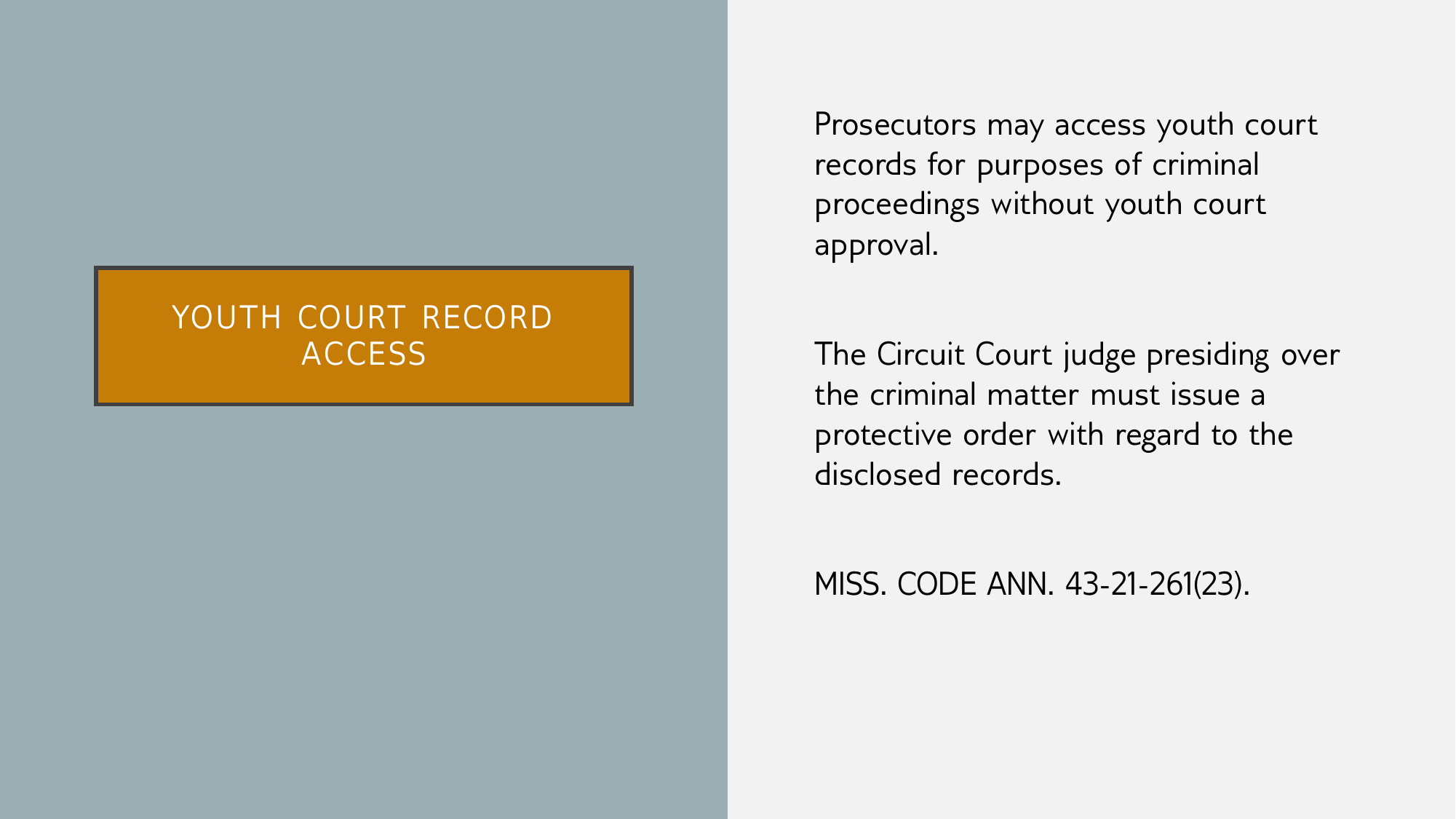

Prosecutors may access youth court records for purposes of criminal proceedings without youth court approval.

The Circuit Court judge presiding over the criminal matter must issue a protective order with regard to the disclosed records.

Miss. Code Ann. 43‑21‑261(23).
# Youth court record access